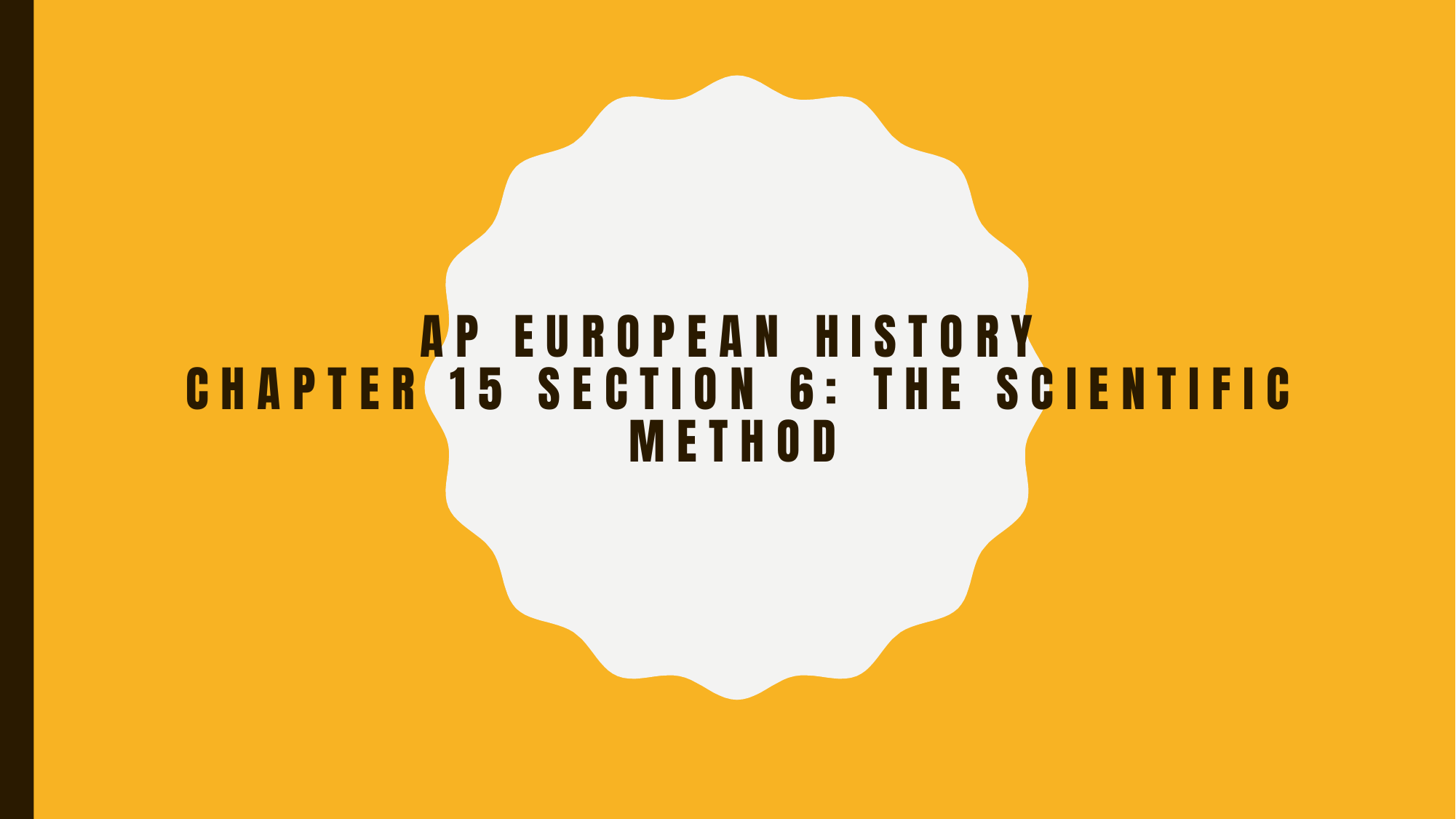

# AP European history Chapter 15 section 6: the scientific method